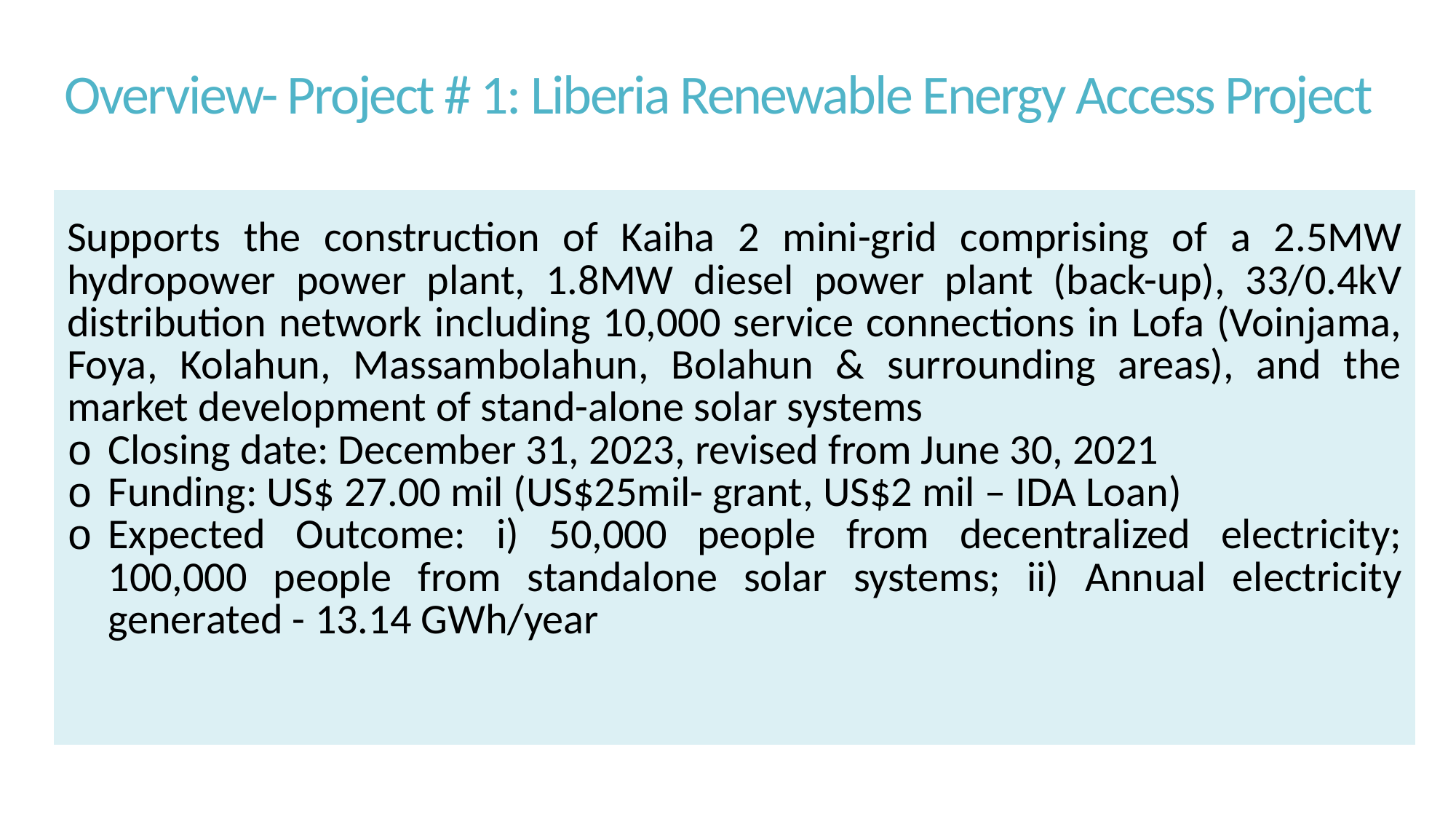

# Overview- Project # 1: Liberia Renewable Energy Access Project
| Supports the construction of Kaiha 2 mini-grid comprising of a 2.5MW hydropower power plant, 1.8MW diesel power plant (back-up), 33/0.4kV distribution network including 10,000 service connections in Lofa (Voinjama, Foya, Kolahun, Massambolahun, Bolahun & surrounding areas), and the market development of stand-alone solar systems Closing date: December 31, 2023, revised from June 30, 2021 Funding: US$ 27.00 mil (US$25mil- grant, US$2 mil – IDA Loan) Expected Outcome: i) 50,000 people from decentralized electricity; 100,000 people from standalone solar systems; ii) Annual electricity generated - 13.14 GWh/year |
| --- |